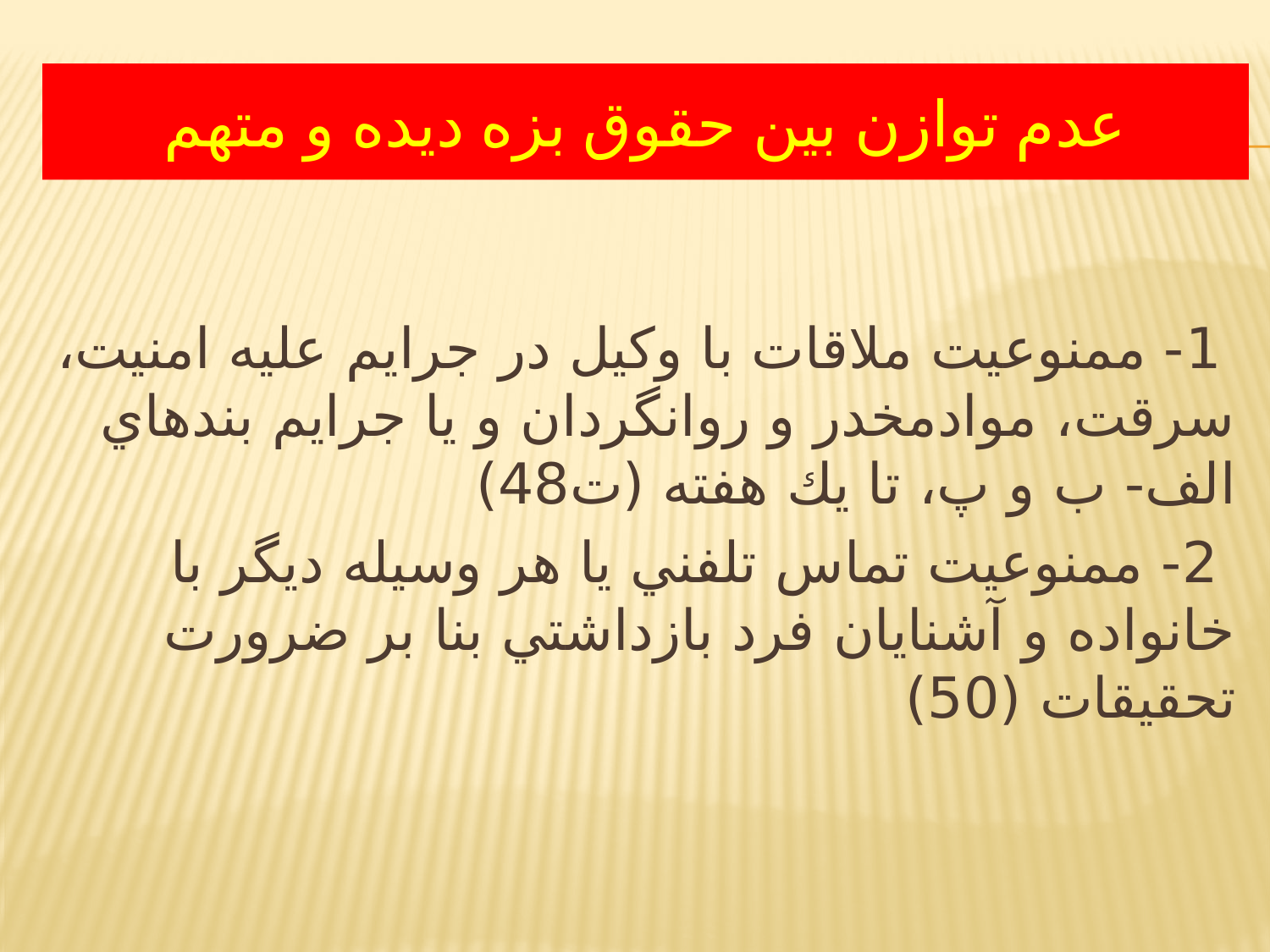

# عدم توازن بين حقوق بزه ديده و متهم

 1- ممنوعيت ملاقات با وكيل در جرايم عليه امنيت،‌ سرقت، موادمخدر و روانگردان و يا جرايم بندهاي الف- ب و پ، ‌تا يك هفته (ت48)
 2- ممنوعیت تماس تلفني يا هر وسيله ديگر با خانواده و آشنايان فرد بازداشتي بنا بر ضرورت تحقيقات (50)